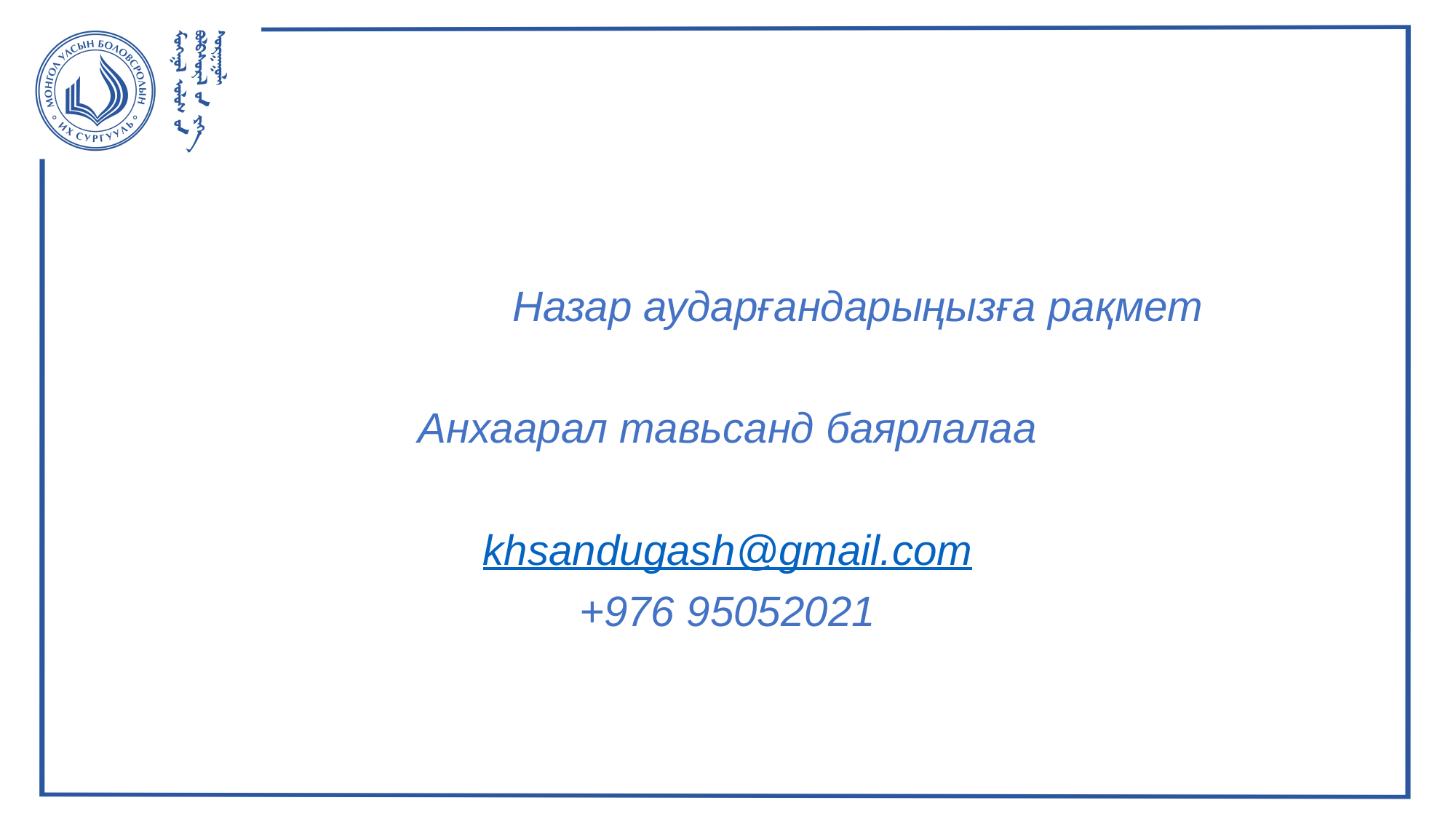

#

                           Назар аударғандарыңызға рақмет

Анхаарал тавьсанд баярлалаа

khsandugash@gmail.com
+976 95052021